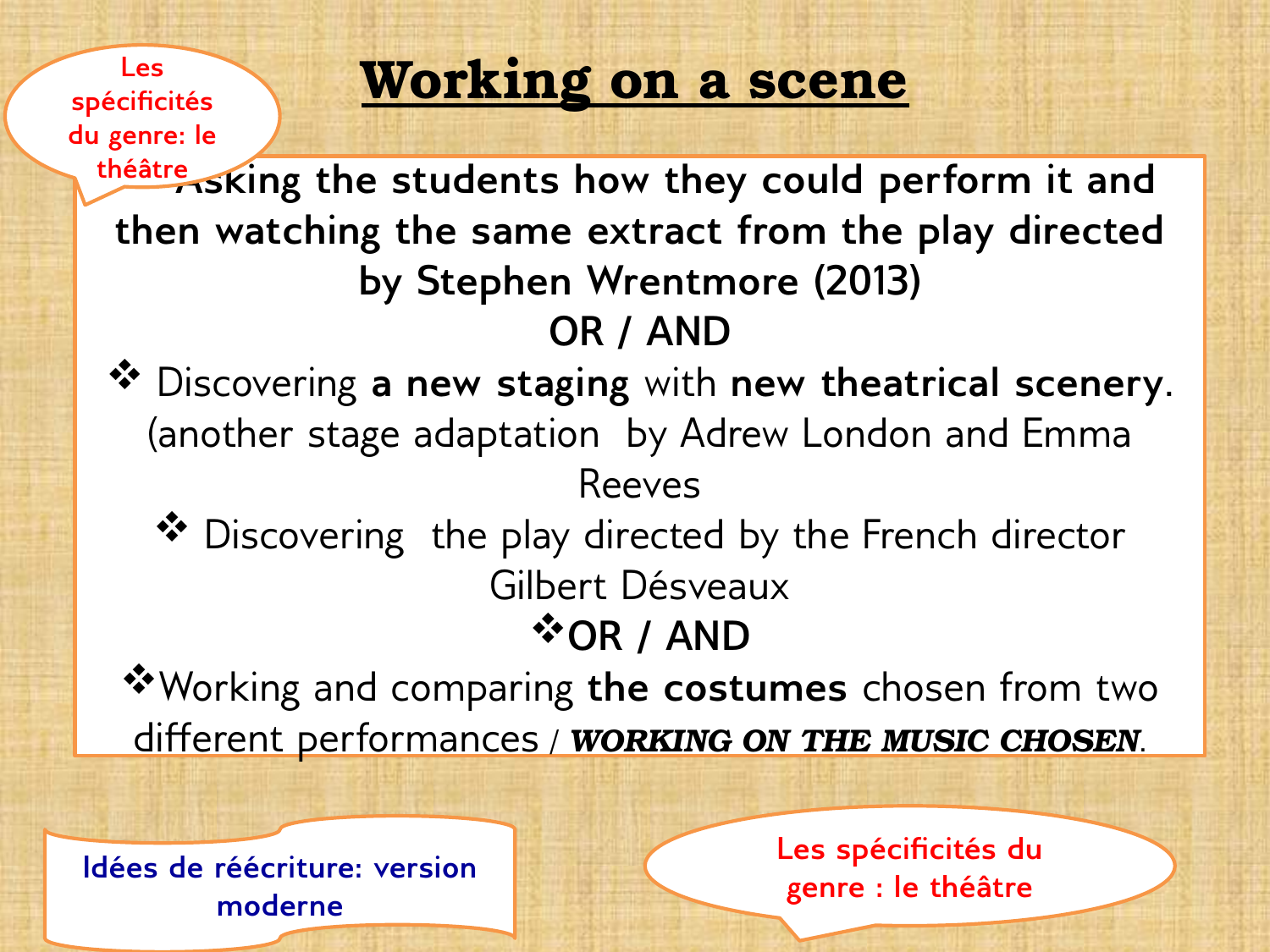

# Working on a scene
Les spécificités du genre: le théâtre
 Asking the students how they could perform it and then watching the same extract from the play directed by Stephen Wrentmore (2013)
OR / AND
 Discovering a new staging with new theatrical scenery. (another stage adaptation  by Adrew London and Emma Reeves
 Discovering  the play directed by the French director
Gilbert Désveaux
OR / AND
Working and comparing the costumes chosen from two different performances / WORKING ON THE MUSIC CHOSEN.
Les spécificités du genre : le théâtre
Idées de réécriture: version moderne